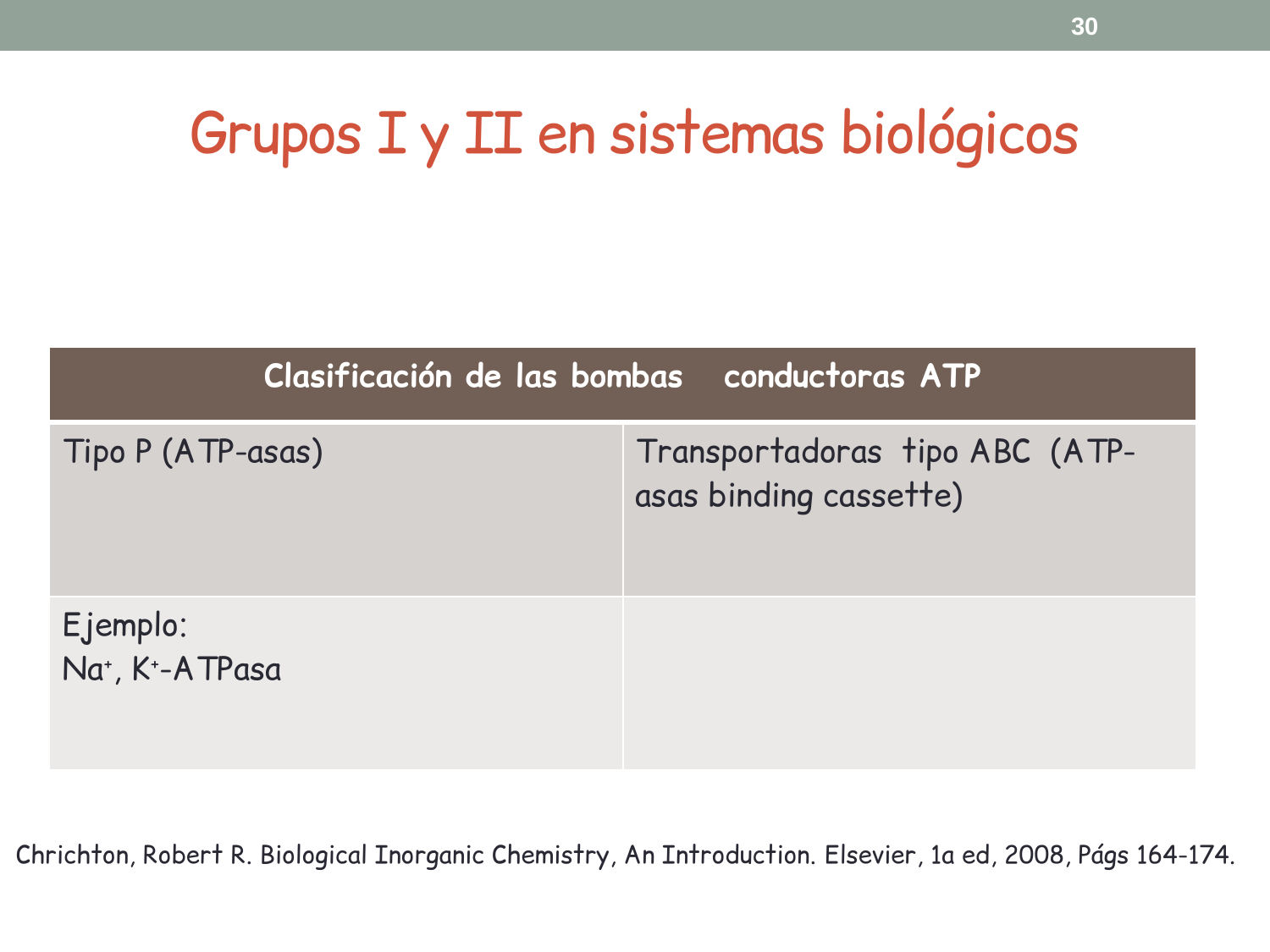

30
# Grupos I y II en sistemas biológicos
| Clasificación de las bombas conductoras ATP |  |
| --- | --- |
| Tipo P (ATP-asas) | Transportadoras tipo ABC (ATP-asas binding cassette) |
| Ejemplo: Na+, K+-ATPasa |  |
Chrichton, Robert R. Biological Inorganic Chemistry, An Introduction. Elsevier, 1a ed, 2008, Págs 164-174.